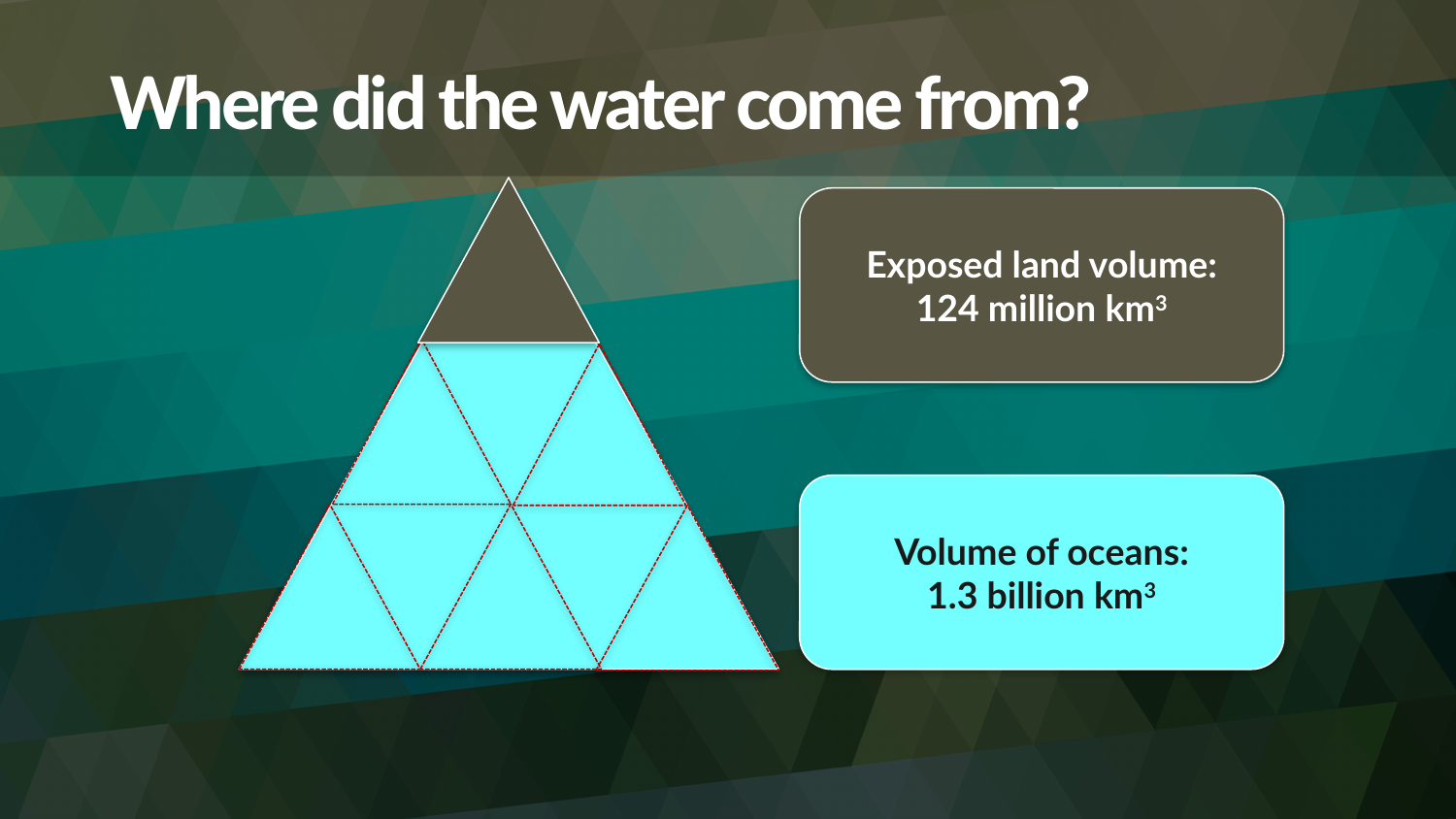

# Where did the water come from?

Exposed land volume:
124 million km3

Volume of oceans:
1.3 billion km3